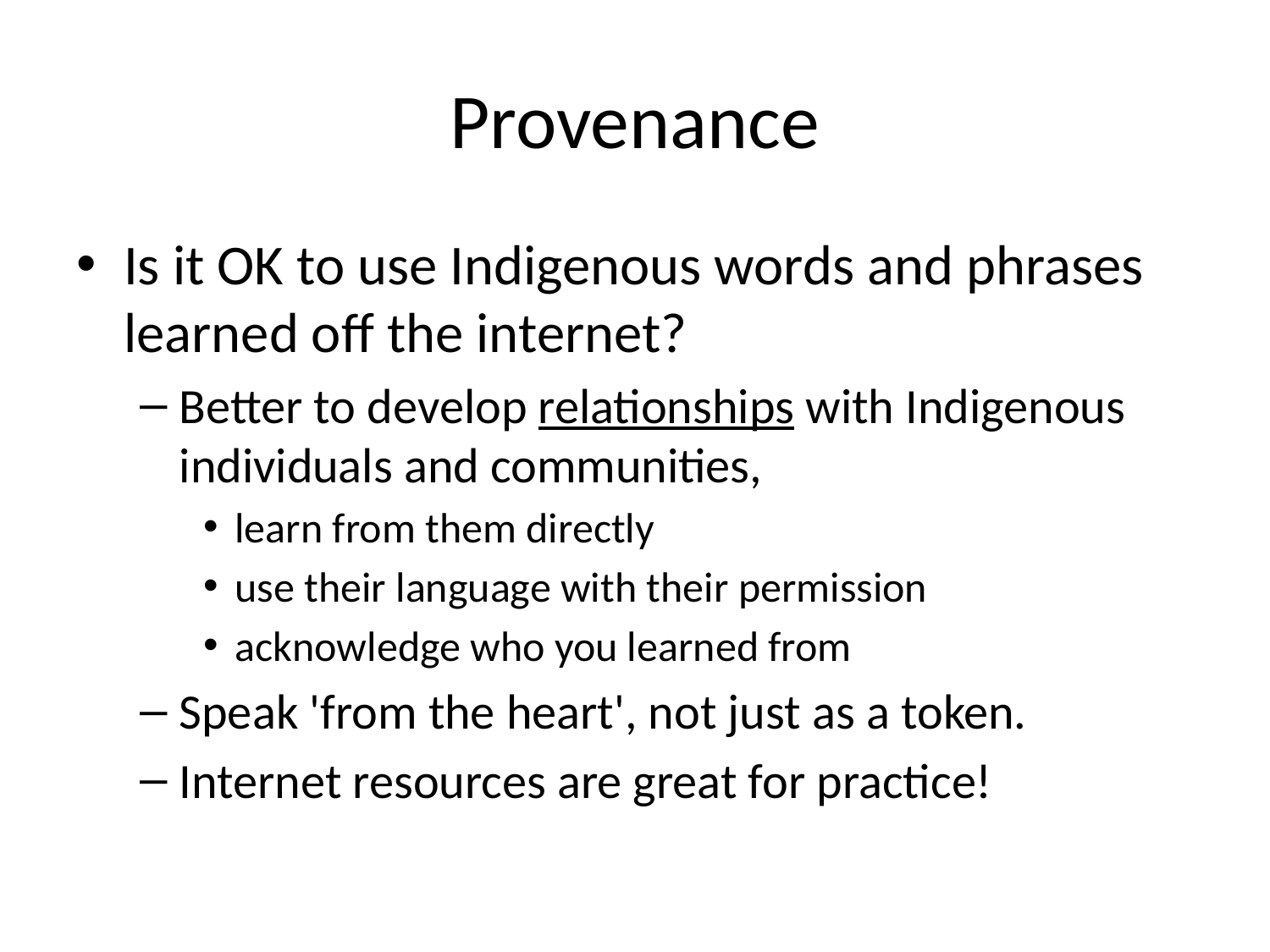

# Provenance
Is it OK to use Indigenous words and phrases learned off the internet?
Better to develop relationships with Indigenous individuals and communities,
learn from them directly
use their language with their permission
acknowledge who you learned from
Speak 'from the heart', not just as a token.
Internet resources are great for practice!